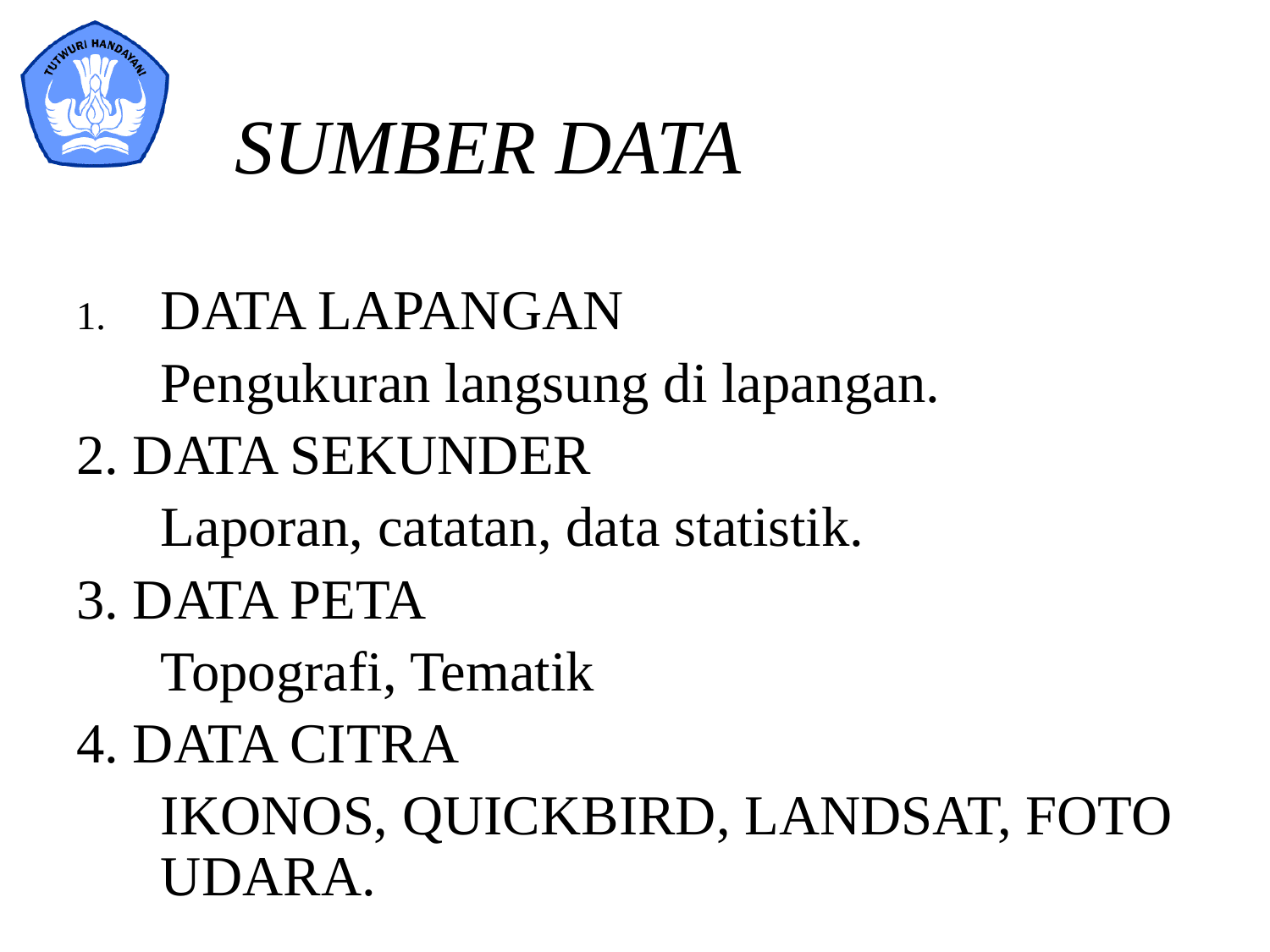

SUMBER DATA
DATA LAPANGAN
	Pengukuran langsung di lapangan.
2. DATA SEKUNDER
	Laporan, catatan, data statistik.
3. DATA PETA
	Topografi, Tematik
4. DATA CITRA
	IKONOS, QUICKBIRD, LANDSAT, FOTO UDARA.